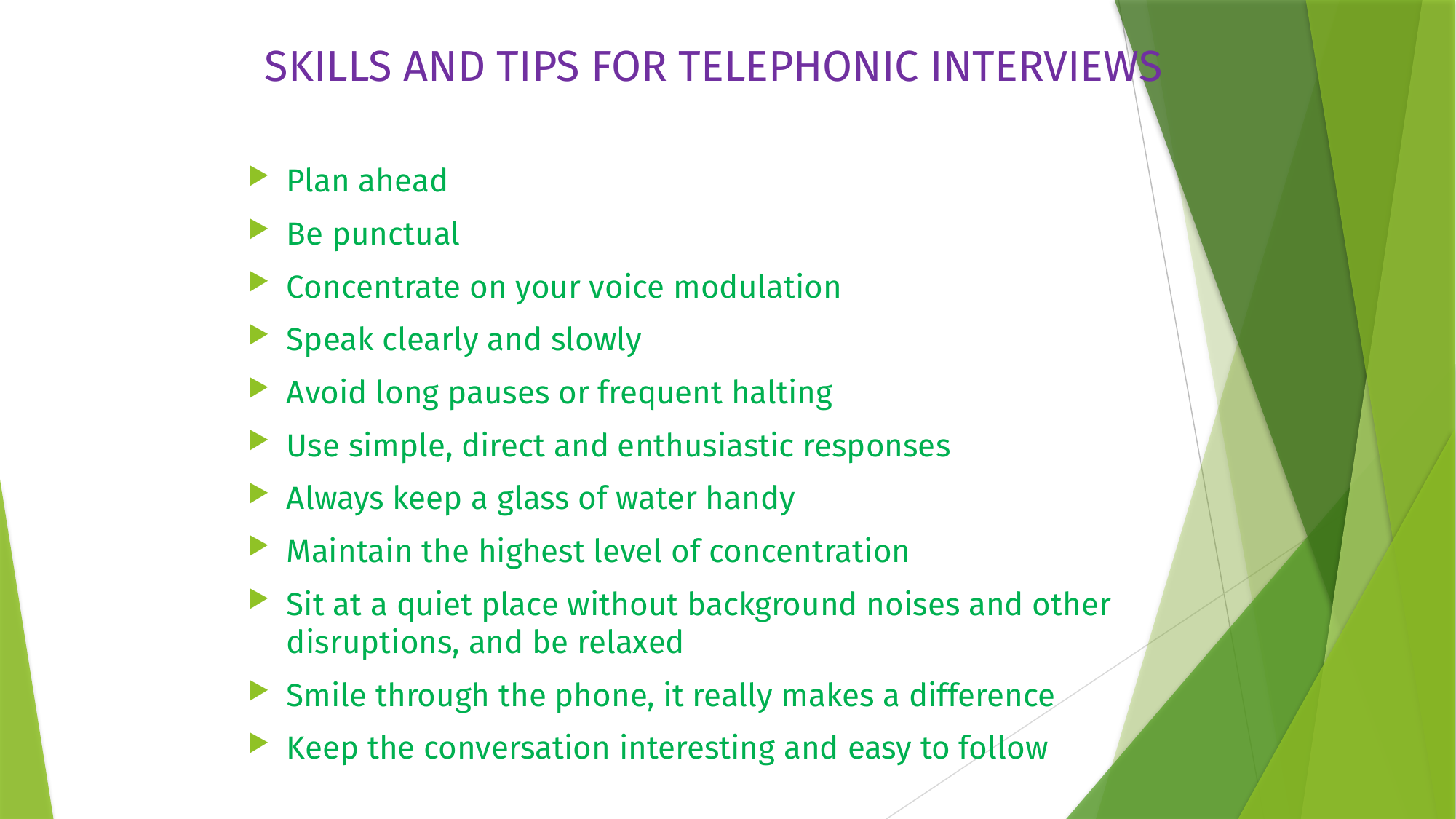

# SKILLS AND TIPS FOR TELEPHONIC INTERVIEWS
Plan ahead
Be punctual
Concentrate on your voice modulation
Speak clearly and slowly
Avoid long pauses or frequent halting
Use simple, direct and enthusiastic responses
Always keep a glass of water handy
Maintain the highest level of concentration
Sit at a quiet place without background noises and other disruptions, and be relaxed
Smile through the phone, it really makes a difference
Keep the conversation interesting and easy to follow